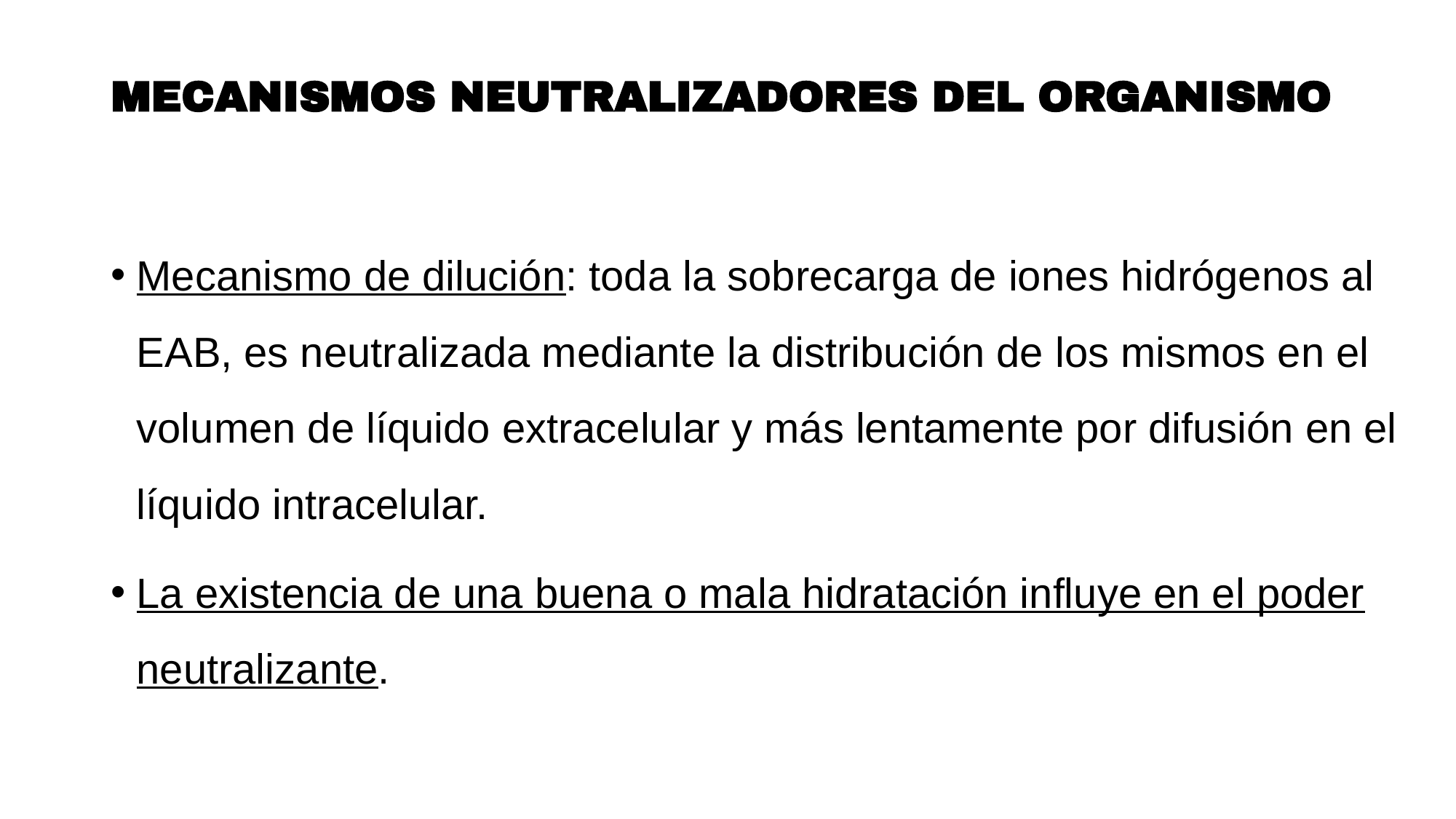

# Mecanismos neutralizadores del organismo
Mecanismo de dilución: toda la sobrecarga de iones hidrógenos al EAB, es neutralizada mediante la distribución de los mismos en el volumen de líquido extracelular y más lentamente por difusión en el líquido intracelular.
La existencia de una buena o mala hidratación influye en el poder neutralizante.